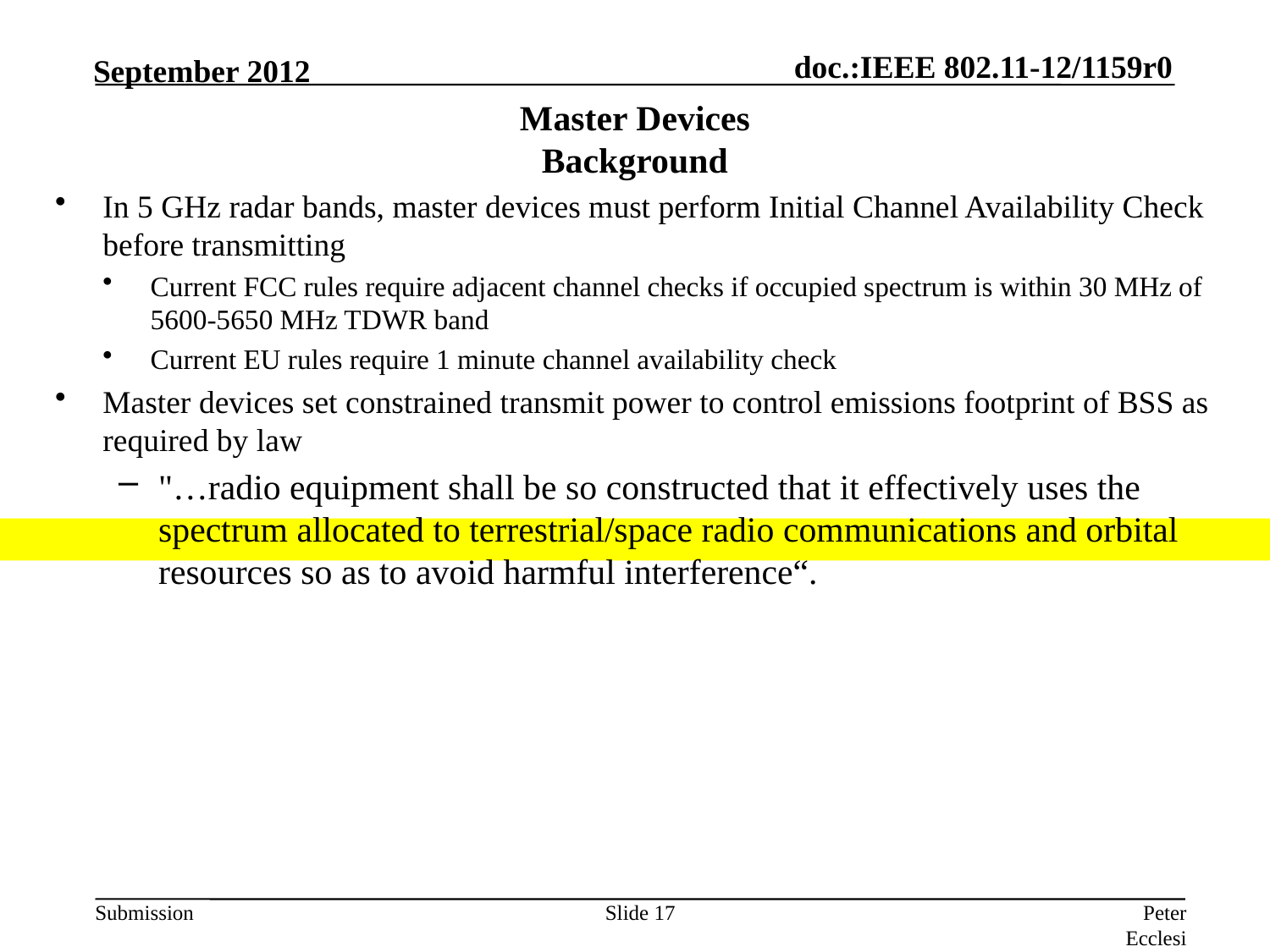

# Master Devices Background
In 5 GHz radar bands, master devices must perform Initial Channel Availability Check before transmitting
Current FCC rules require adjacent channel checks if occupied spectrum is within 30 MHz of 5600-5650 MHz TDWR band
Current EU rules require 1 minute channel availability check
Master devices set constrained transmit power to control emissions footprint of BSS as required by law
"…radio equipment shall be so constructed that it effectively uses the spectrum allocated to terrestrial/space radio communications and orbital resources so as to avoid harmful interference“.

Slide 17
Peter Ecclesine, Cisco Systems